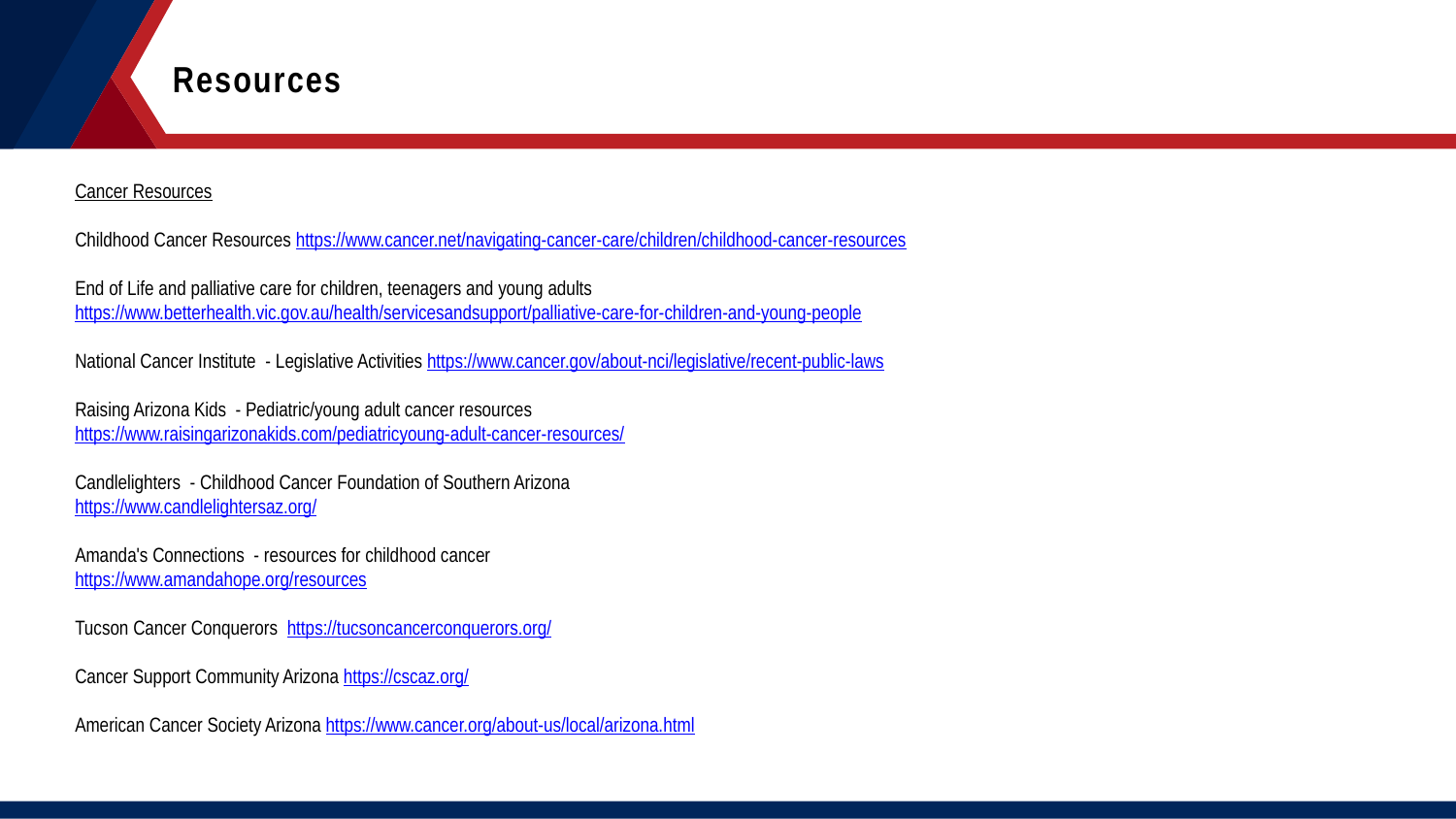

Resources
Cancer Resources

Childhood Cancer Resources https://www.cancer.net/navigating-cancer-care/children/childhood-cancer-resources

End of Life and palliative care for children, teenagers and young adults https://www.betterhealth.vic.gov.au/health/servicesandsupport/palliative-care-for-children-and-young-people

National Cancer Institute  - Legislative Activities https://www.cancer.gov/about-nci/legislative/recent-public-laws

Raising Arizona Kids  - Pediatric/young adult cancer resources
https://www.raisingarizonakids.com/pediatricyoung-adult-cancer-resources/

Candlelighters  - Childhood Cancer Foundation of Southern Arizona
https://www.candlelightersaz.org/

Amanda's Connections  - resources for childhood cancer
https://www.amandahope.org/resources

Tucson Cancer Conquerors  https://tucsoncancerconquerors.org/

Cancer Support Community Arizona https://cscaz.org/

American Cancer Society Arizona https://www.cancer.org/about-us/local/arizona.html